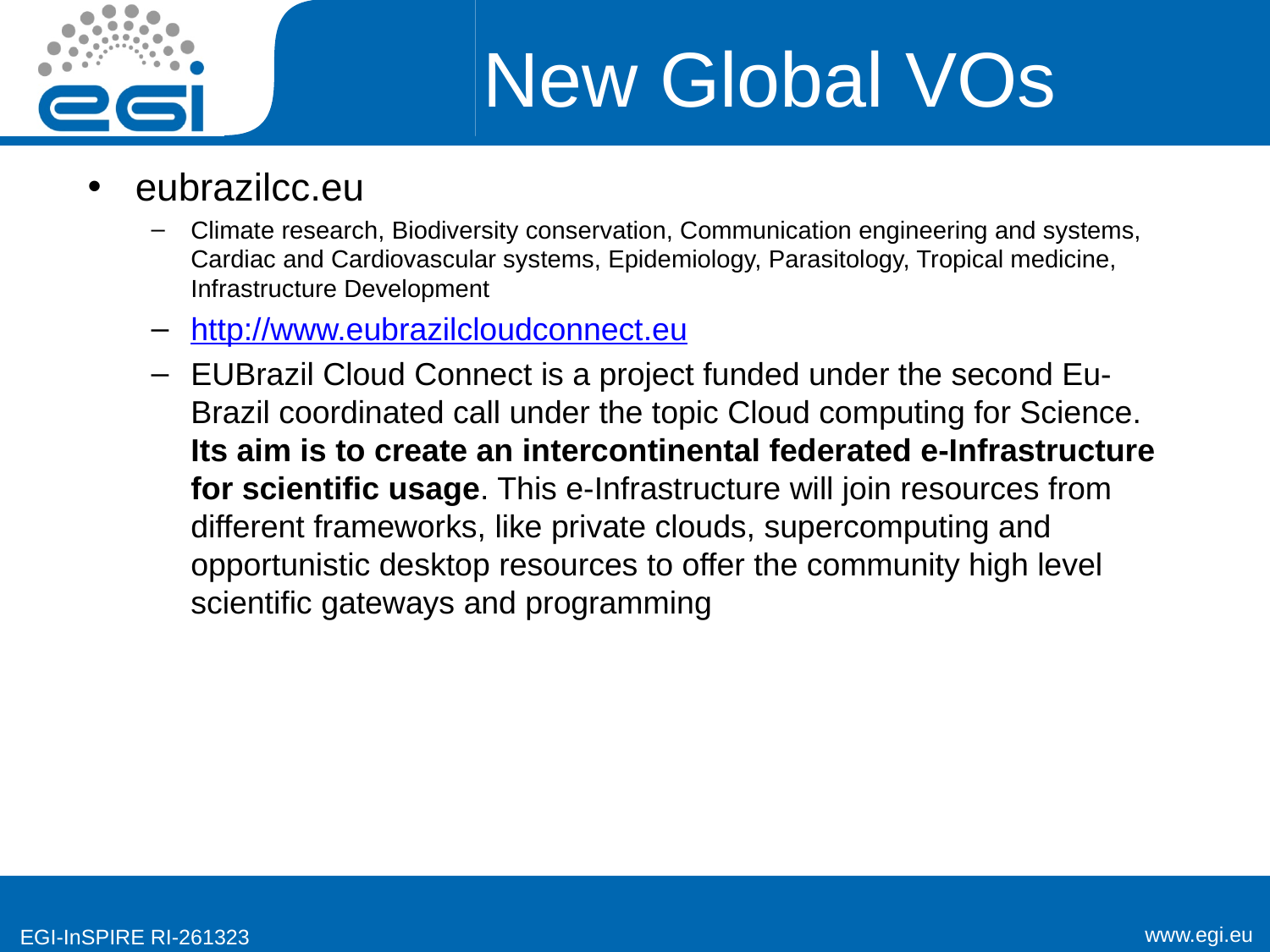

# New Global VOs
eubrazilcc.eu
Climate research, Biodiversity conservation, Communication engineering and systems, Cardiac and Cardiovascular systems, Epidemiology, Parasitology, Tropical medicine, Infrastructure Development
http://www.eubrazilcloudconnect.eu
EUBrazil Cloud Connect is a project funded under the second Eu-Brazil coordinated call under the topic Cloud computing for Science. Its aim is to create an intercontinental federated e-Infrastructure for scientific usage. This e-Infrastructure will join resources from different frameworks, like private clouds, supercomputing and opportunistic desktop resources to offer the community high level scientific gateways and programming